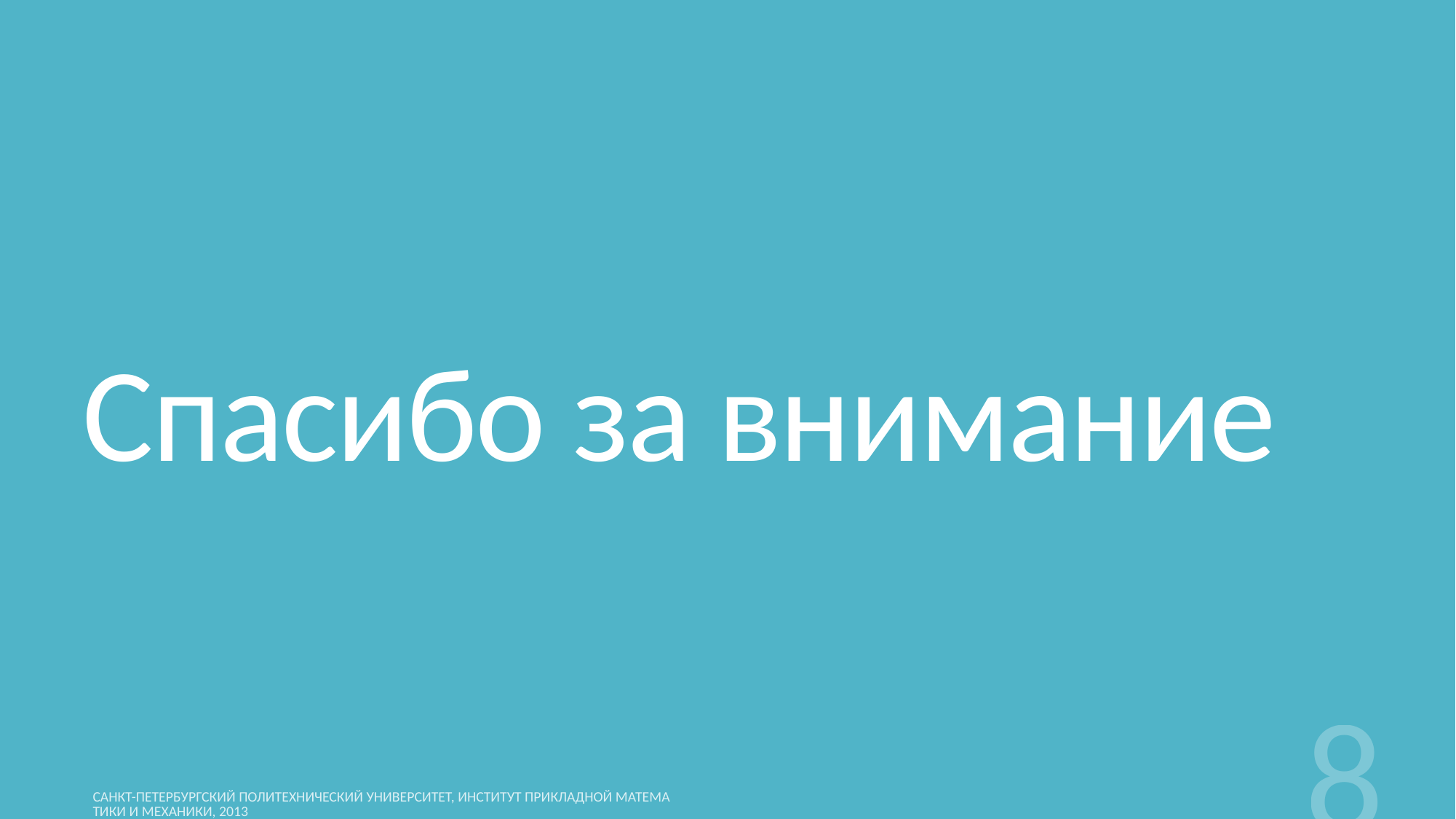

# Спасибо за внимание
8
Санкт-Петербургский Политехнический Университет, Институт Прикладной Математики и Механики, 2013